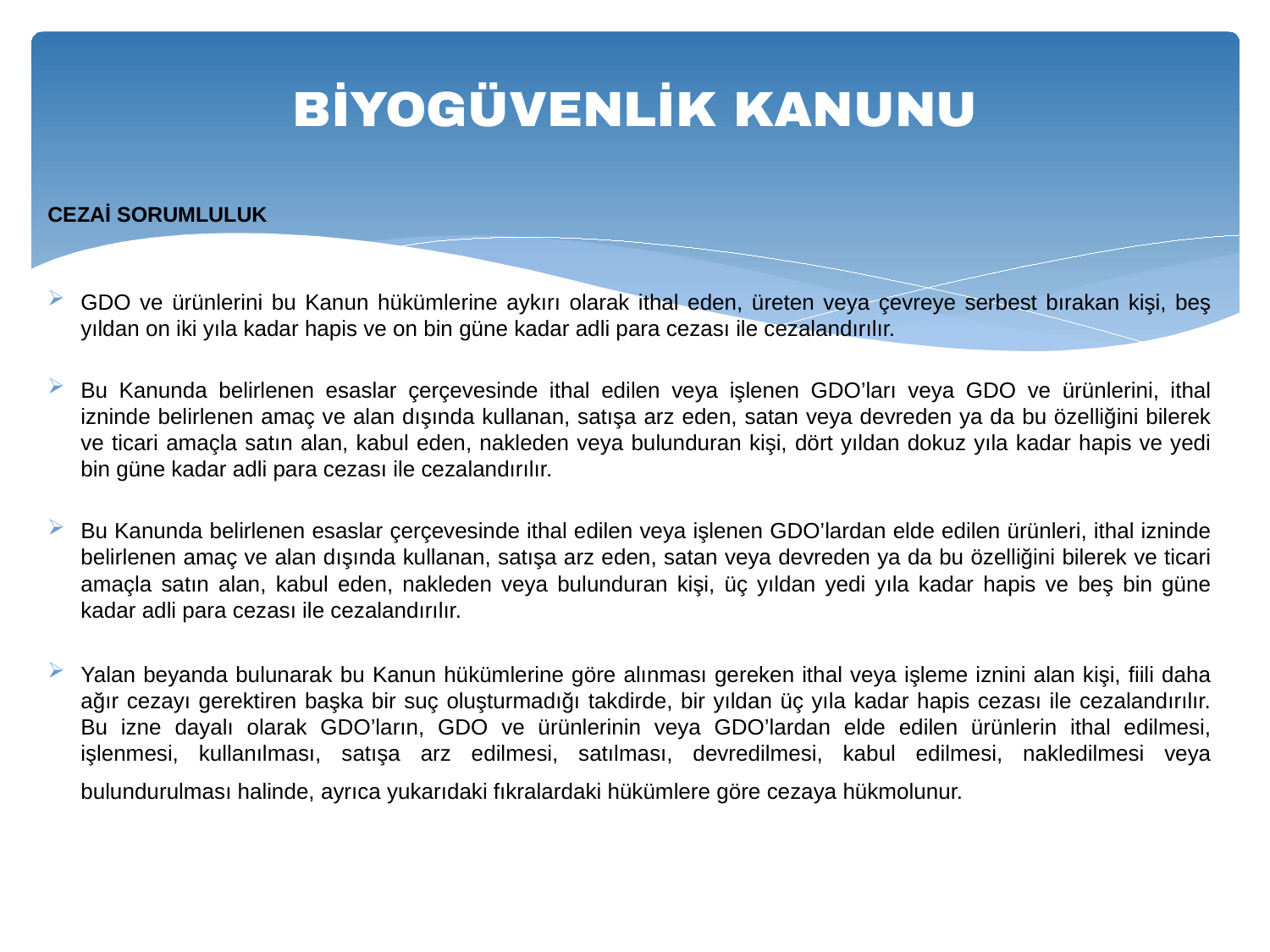

# BİYOGÜVENLİK KANUNU

CEZAİ SORUMLULUK

GDO ve ürünlerini bu Kanun hükümlerine aykırı olarak ithal eden, üreten veya çevreye serbest bırakan kişi, beş yıldan on iki yıla kadar hapis ve on bin güne kadar adli para cezası ile cezalandırılır.

Bu Kanunda belirlenen esaslar çerçevesinde ithal edilen veya işlenen GDO’ları veya GDO ve ürünlerini, ithal izninde belirlenen amaç ve alan dışında kullanan, satışa arz eden, satan veya devreden ya da bu özelliğini bilerek ve ticari amaçla satın alan, kabul eden, nakleden veya bulunduran kişi, dört yıldan dokuz yıla kadar hapis ve yedi bin güne kadar adli para cezası ile cezalandırılır.

Bu Kanunda belirlenen esaslar çerçevesinde ithal edilen veya işlenen GDO’lardan elde edilen ürünleri, ithal izninde belirlenen amaç ve alan dışında kullanan, satışa arz eden, satan veya devreden ya da bu özelliğini bilerek ve ticari amaçla satın alan, kabul eden, nakleden veya bulunduran kişi, üç yıldan yedi yıla kadar hapis ve beş bin güne kadar adli para cezası ile cezalandırılır.

Yalan beyanda bulunarak bu Kanun hükümlerine göre alınması gereken ithal veya işleme iznini alan kişi, fiili daha ağır cezayı gerektiren başka bir suç oluşturmadığı takdirde, bir yıldan üç yıla kadar hapis cezası ile cezalandırılır. Bu izne dayalı olarak GDO’ların, GDO ve ürünlerinin veya GDO’lardan elde edilen ürünlerin ithal edilmesi, işlenmesi, kullanılması, satışa arz edilmesi, satılması, devredilmesi, kabul edilmesi, nakledilmesi veya bulundurulması halinde, ayrıca yukarıdaki fıkralardaki hükümlere göre cezaya hükmolunur.